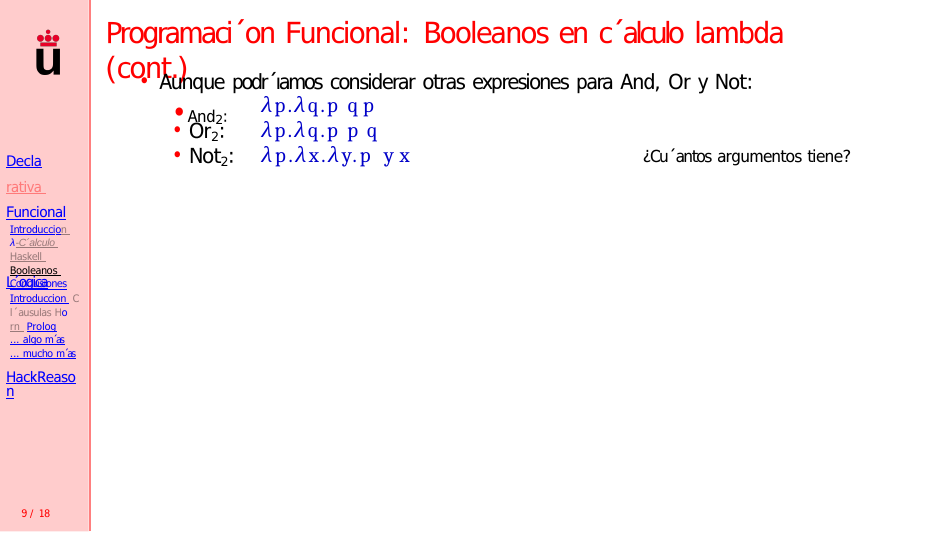

# Programaci´on Funcional: Booleanos en c´alculo lambda (cont.)
Aunque podr´ıamos considerar otras expresiones para And, Or y Not:
λp.λq.p q p  λp.λq.p p q  λp.λx.λy.p y x
And2:
Or2:
Not2:
Declarativa  Funcional
Introduccion  λ-C´alculo  Haskell  Booleanos  Conclusiones
¿Cu´antos argumentos tiene?
L´ogica
Introduccion  Cl´ausulas Horn  Prolog
... algo m´as
... mucho m´as
HackReason
9 / 18